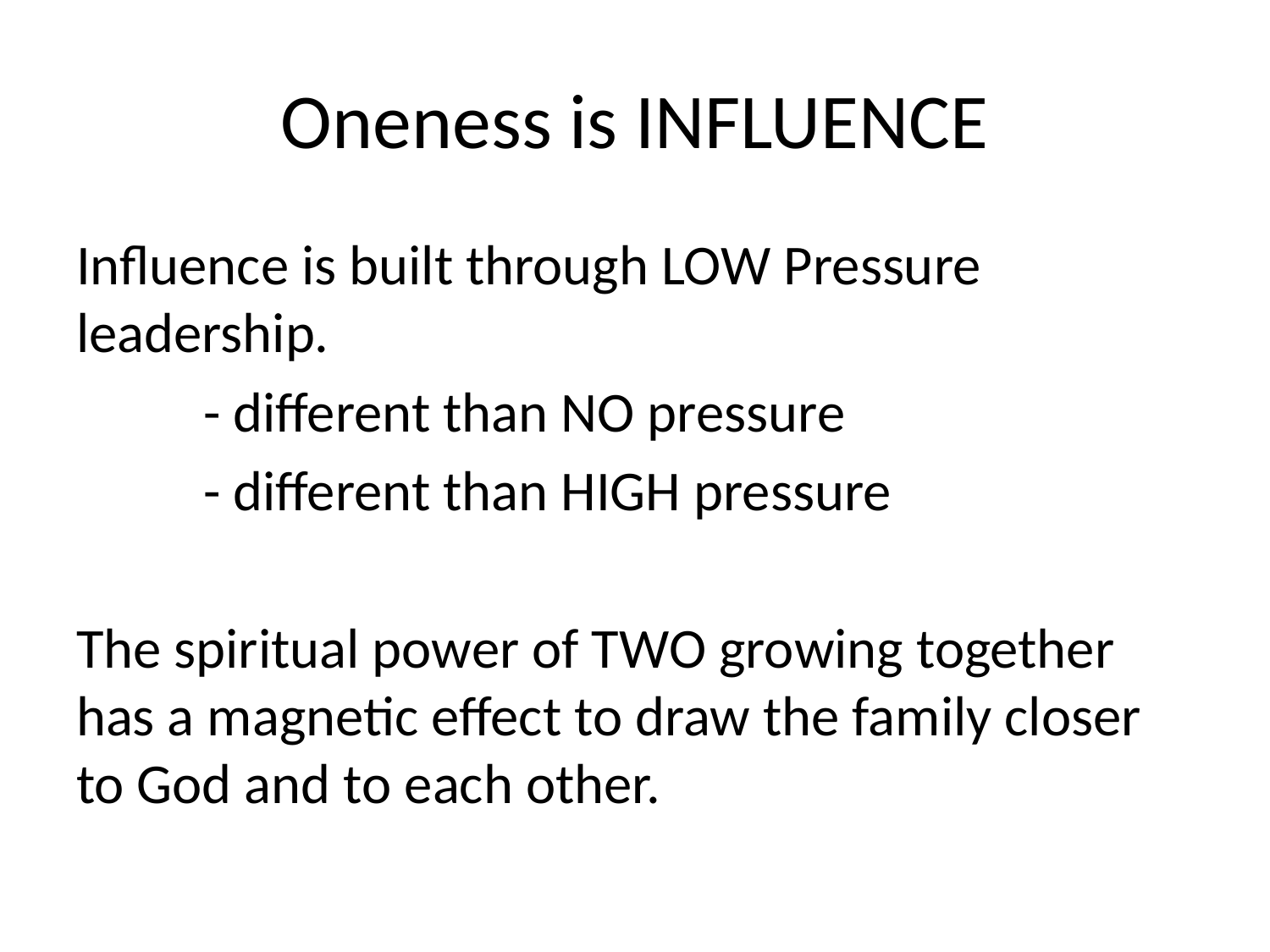

# Oneness is INFLUENCE
Influence is built through LOW Pressure leadership.
	- different than NO pressure
	- different than HIGH pressure

The spiritual power of TWO growing together has a magnetic effect to draw the family closer to God and to each other.